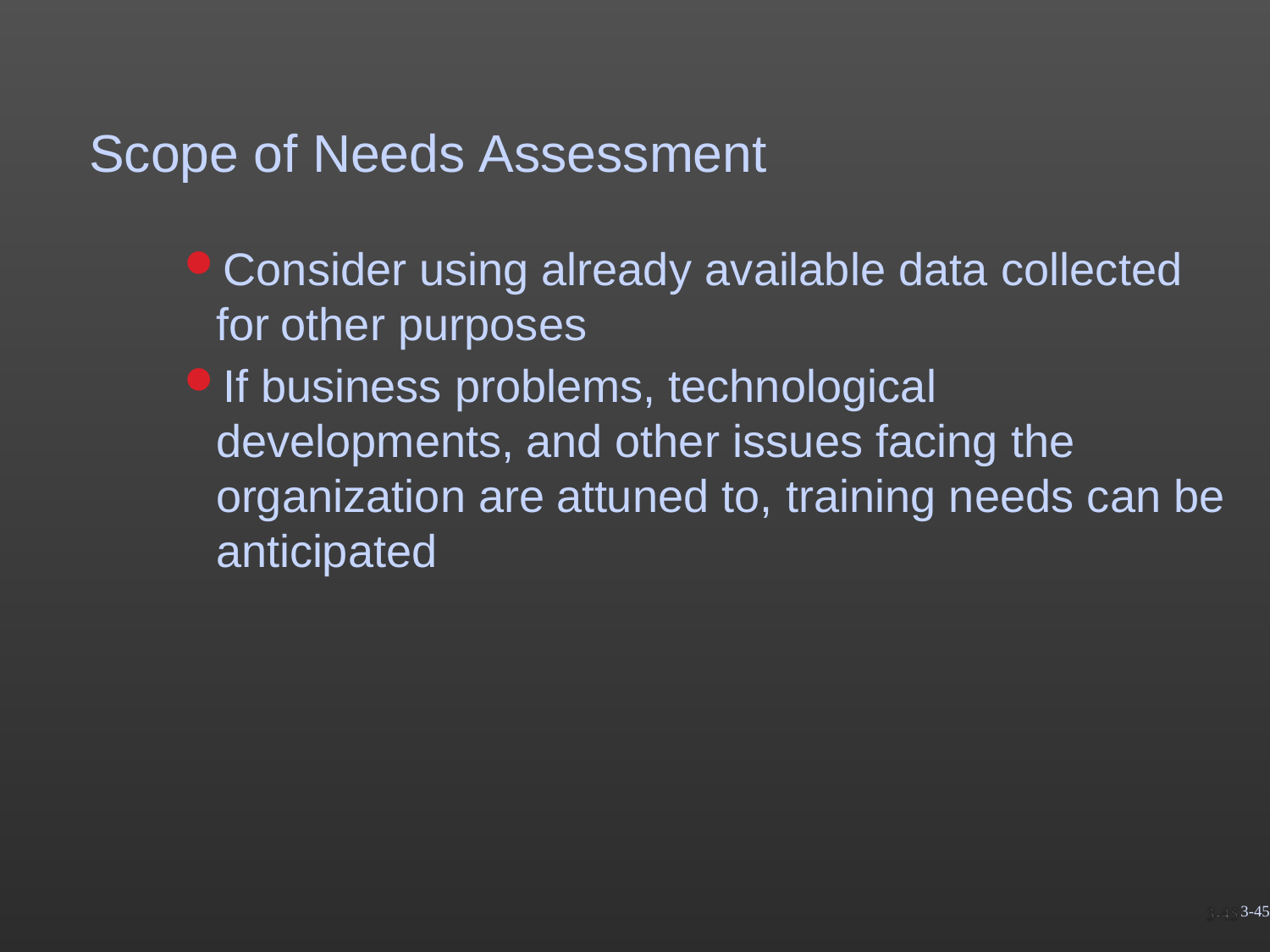

# Scope of Needs Assessment
Consider using already available data collected for other purposes
If business problems, technological developments, and other issues facing the organization are attuned to, training needs can be anticipated

3-45